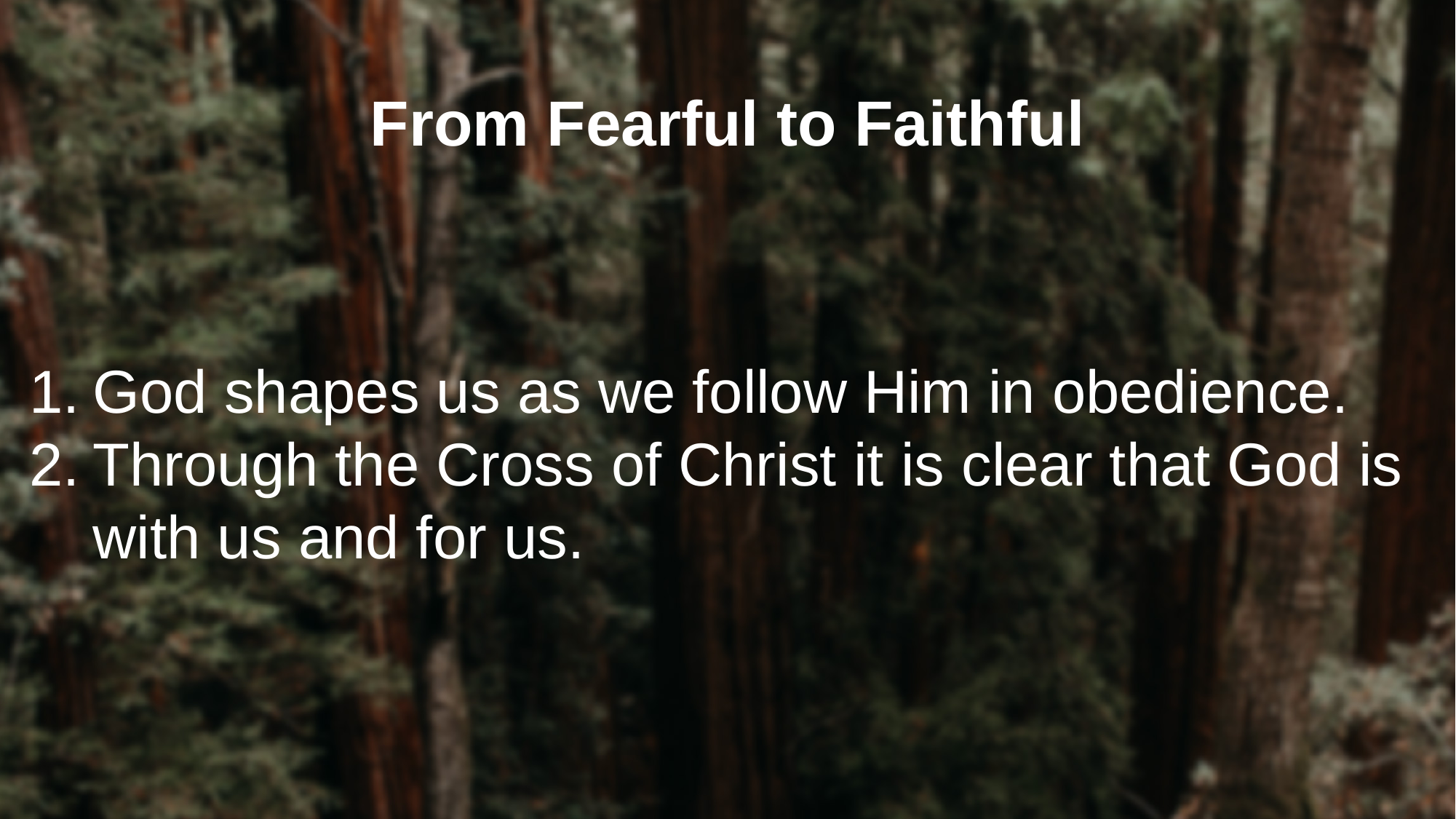

From Fearful to Faithful
God shapes us as we follow Him in obedience.
Through the Cross of Christ it is clear that God is with us and for us.